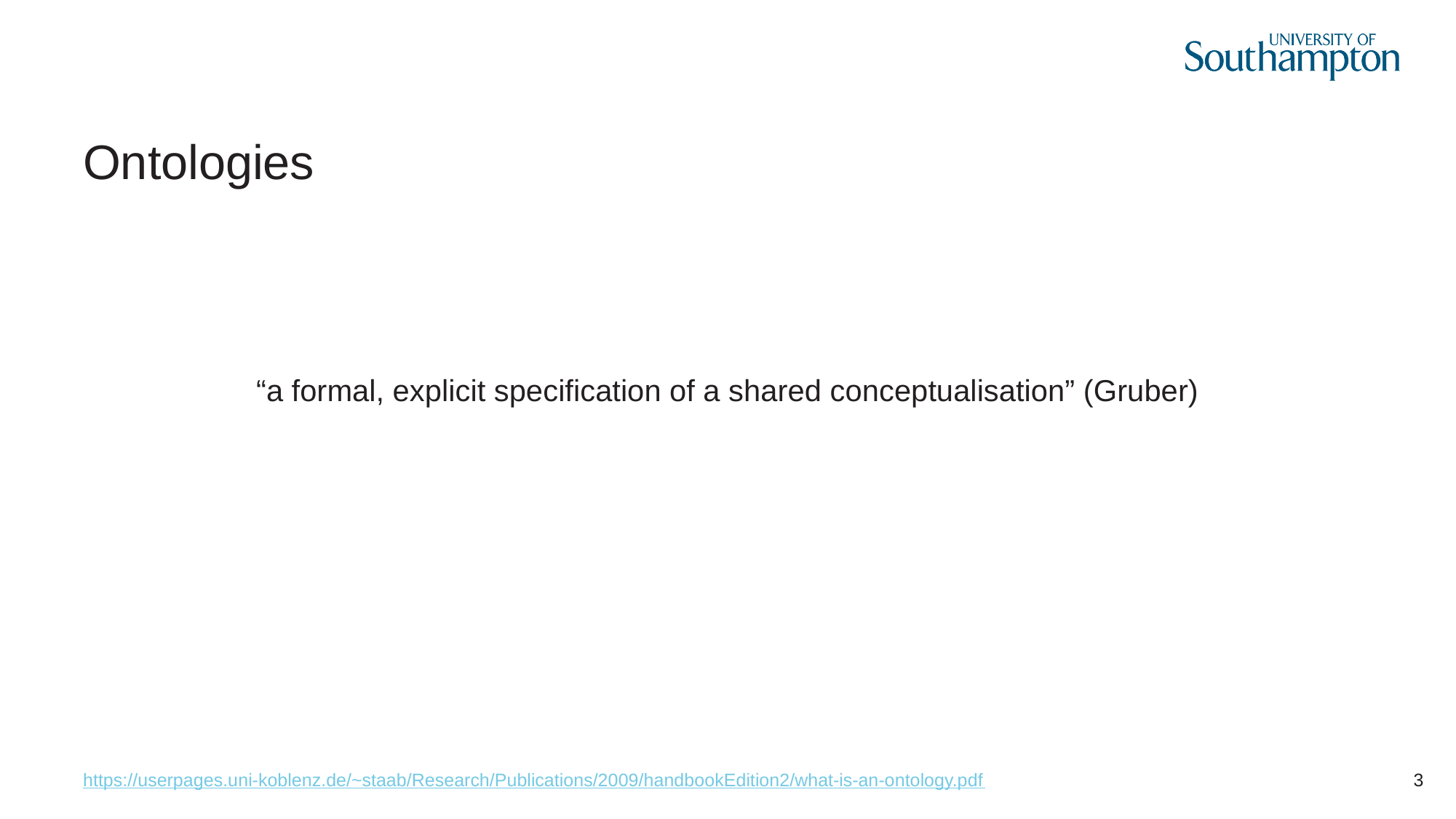

# Ontologies

“a formal, explicit specification of a shared conceptualisation” (Gruber)

https://userpages.uni-koblenz.de/~staab/Research/Publications/2009/handbookEdition2/what-is-an-ontology.pdf